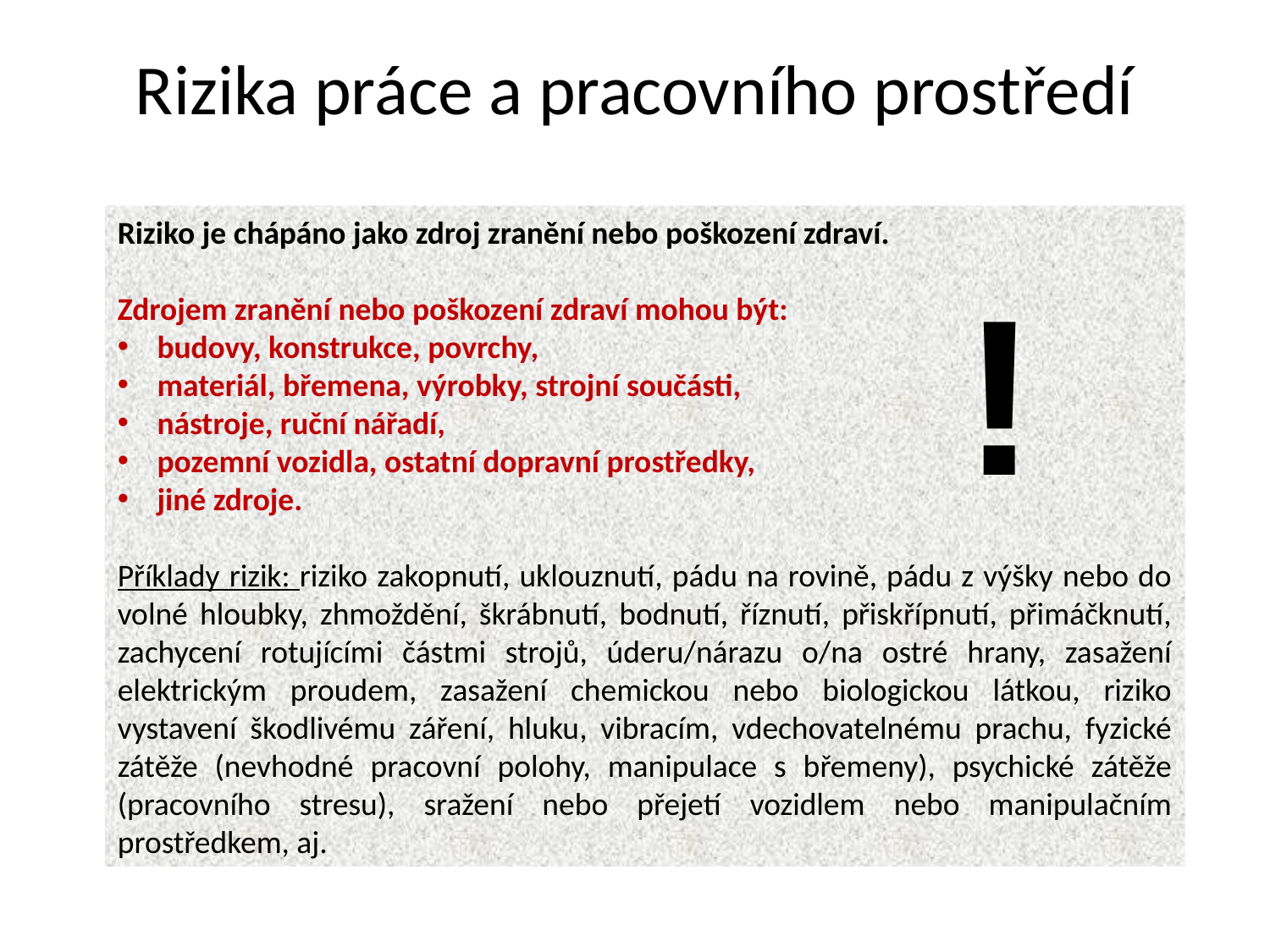

Rizika práce a pracovního prostředí
Riziko je chápáno jako zdroj zranění nebo poškození zdraví.

Zdrojem zranění nebo poškození zdraví mohou být:
budovy, konstrukce, povrchy,
materiál, břemena, výrobky, strojní součásti,
nástroje, ruční nářadí,
pozemní vozidla, ostatní dopravní prostředky,
jiné zdroje.

Příklady rizik: riziko zakopnutí, uklouznutí, pádu na rovině, pádu z výšky nebo do volné hloubky, zhmoždění, škrábnutí, bodnutí, říznutí, přiskřípnutí, přimáčknutí, zachycení rotujícími částmi strojů, úderu/nárazu o/na ostré hrany, zasažení elektrickým proudem, zasažení chemickou nebo biologickou látkou, riziko vystavení škodlivému záření, hluku, vibracím, vdechovatelnému prachu, fyzické zátěže (nevhodné pracovní polohy, manipulace s břemeny), psychické zátěže (pracovního stresu), sražení nebo přejetí vozidlem nebo manipulačním prostředkem, aj.
!